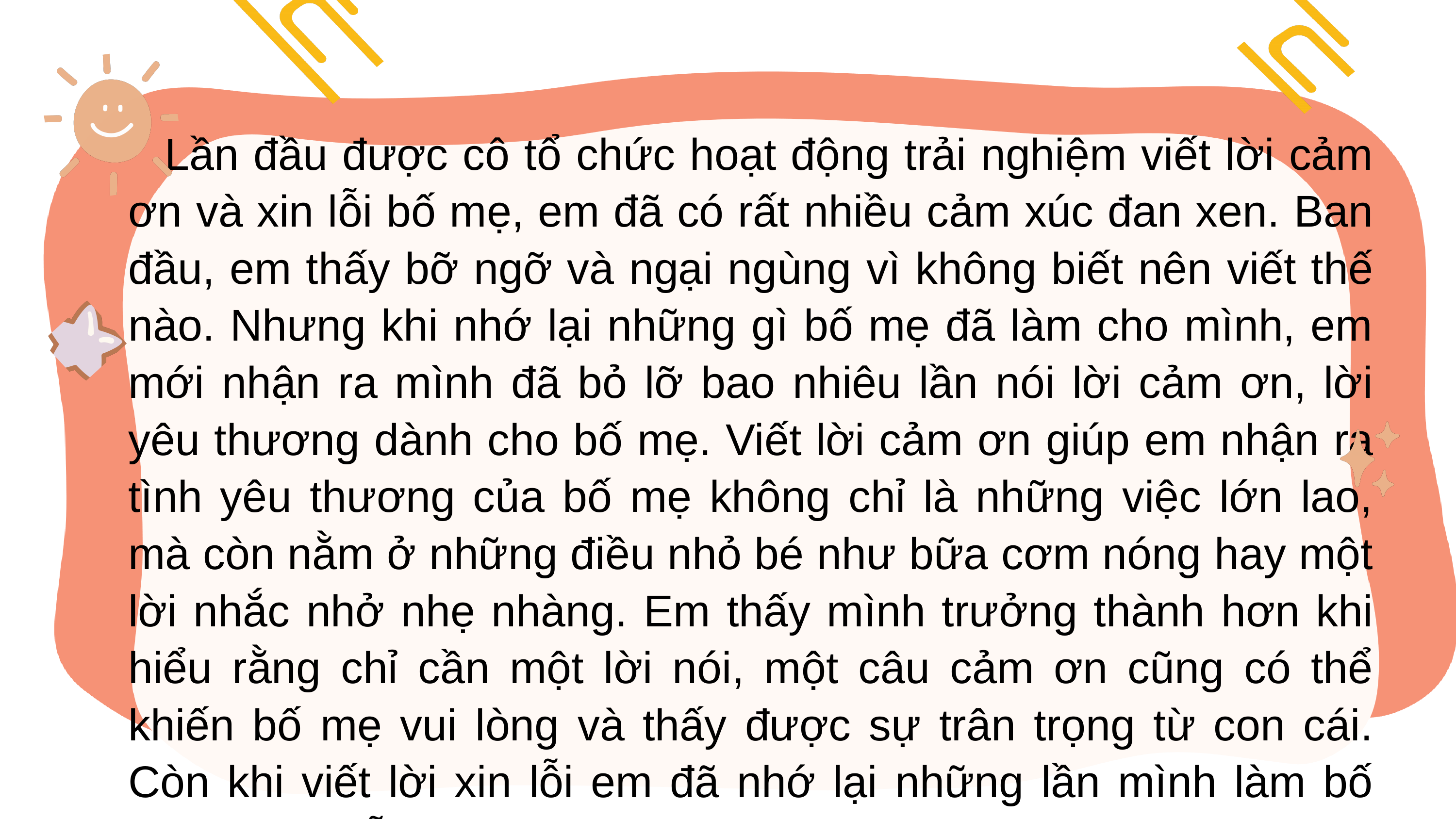

Lần đầu được cô tổ chức hoạt động trải nghiệm viết lời cảm ơn và xin lỗi bố mẹ, em đã có rất nhiều cảm xúc đan xen. Ban đầu, em thấy bỡ ngỡ và ngại ngùng vì không biết nên viết thế nào. Nhưng khi nhớ lại những gì bố mẹ đã làm cho mình, em mới nhận ra mình đã bỏ lỡ bao nhiêu lần nói lời cảm ơn, lời yêu thương dành cho bố mẹ. Viết lời cảm ơn giúp em nhận ra tình yêu thương của bố mẹ không chỉ là những việc lớn lao, mà còn nằm ở những điều nhỏ bé như bữa cơm nóng hay một lời nhắc nhở nhẹ nhàng. Em thấy mình trưởng thành hơn khi hiểu rằng chỉ cần một lời nói, một câu cảm ơn cũng có thể khiến bố mẹ vui lòng và thấy được sự trân trọng từ con cái. Còn khi viết lời xin lỗi em đã nhớ lại những lần mình làm bố mẹ buồn. Mỗi câu chữ viết ra khiến em có trách nhiệm hơn với bản thân và việc học tập của mình.